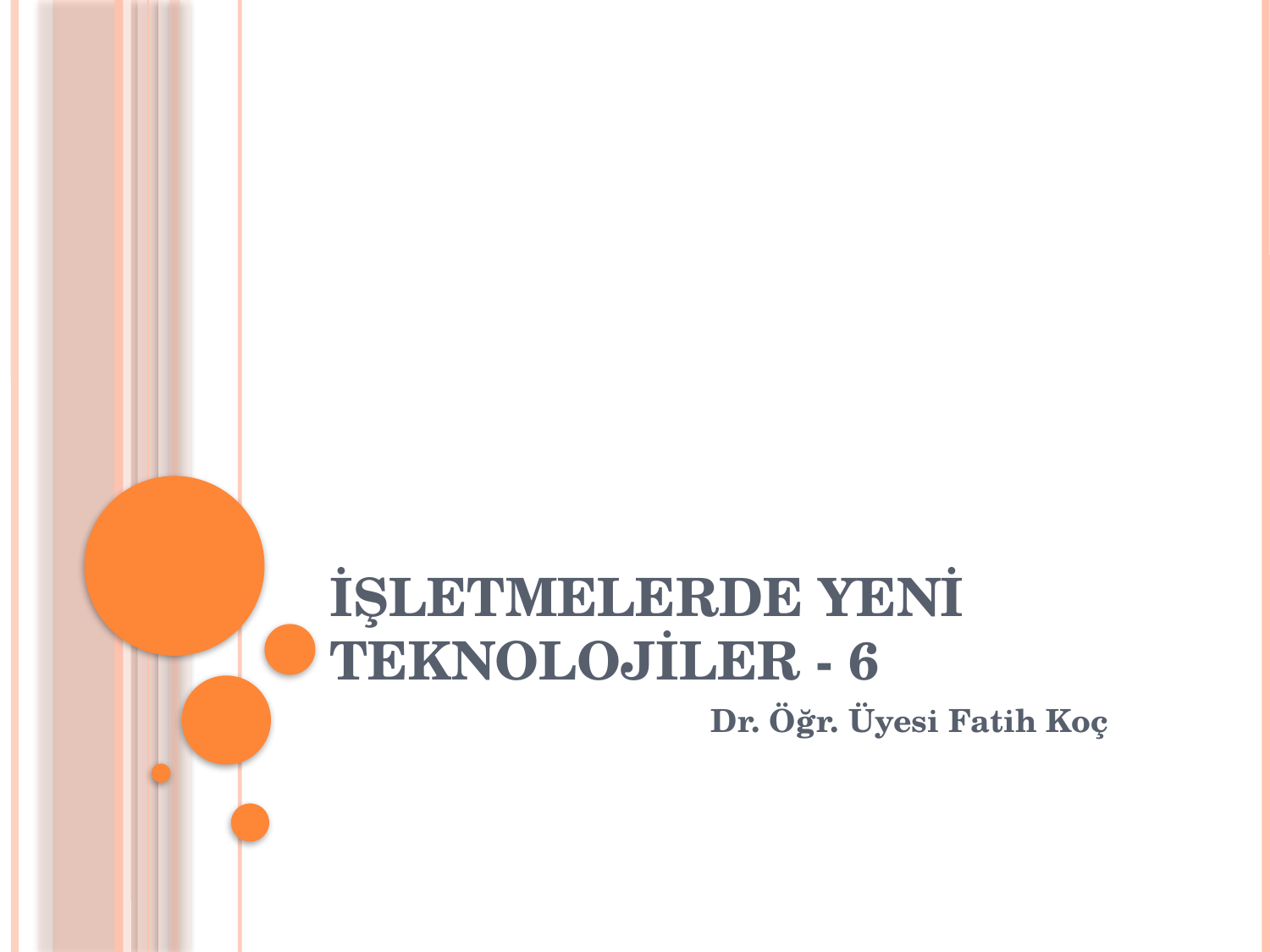

# İŞLETMELERDE YENİ TEKNOLOJİLER - 6
			Dr. Öğr. Üyesi Fatih Koç